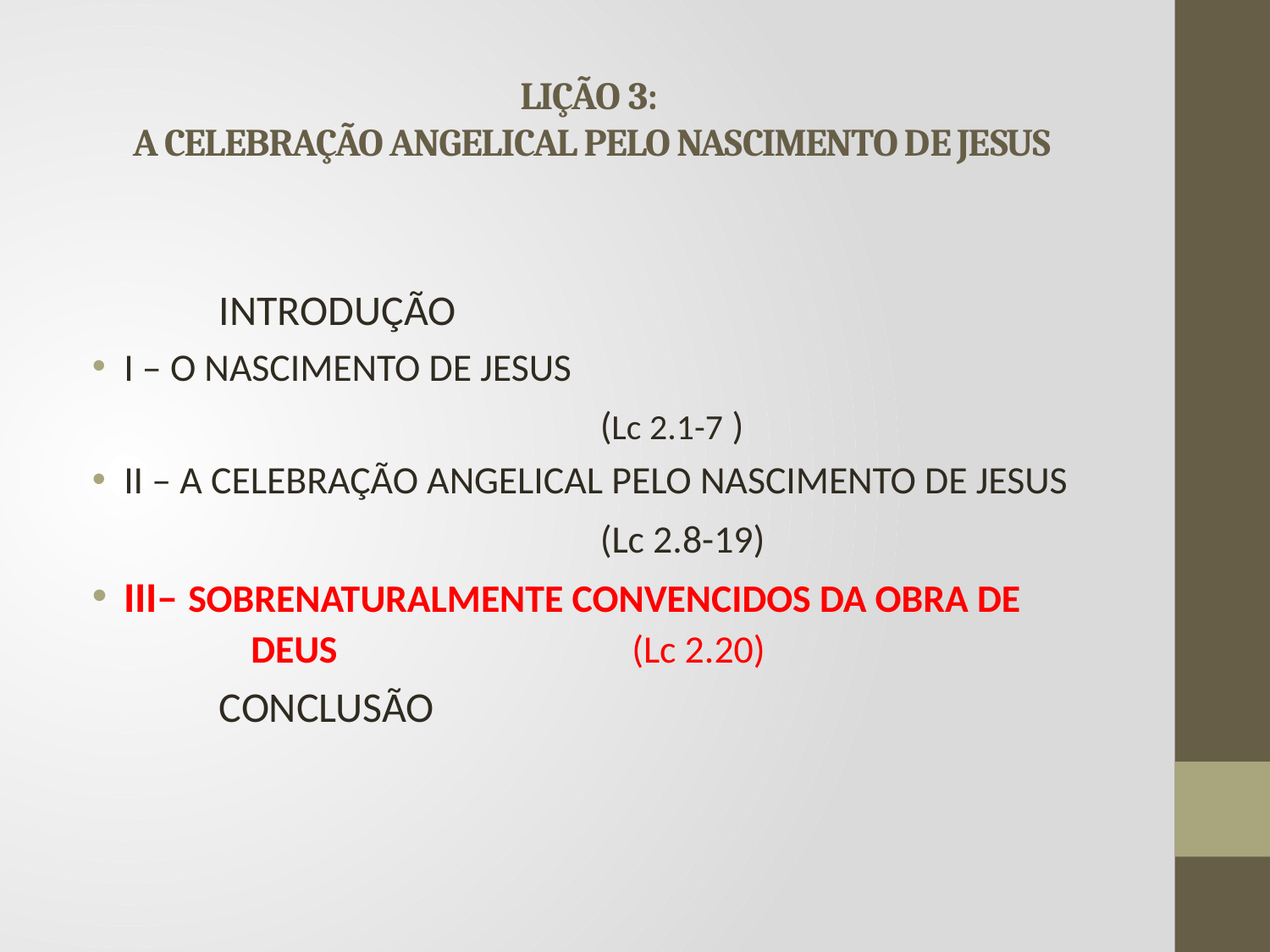

# LIÇÃO 3: A CELEBRAÇÃO ANGELICAL PELO NASCIMENTO DE JESUS

	INTRODUÇÃO
I – O NASCIMENTO DE JESUS
				(Lc 2.1-7 )
II – A CELEBRAÇÃO ANGELICAL PELO NASCIMENTO DE JESUS
				(Lc 2.8-19)
III– SOBRENATURALMENTE CONVENCIDOS DA OBRA DE 	DEUS 			(Lc 2.20)
	CONCLUSÃO